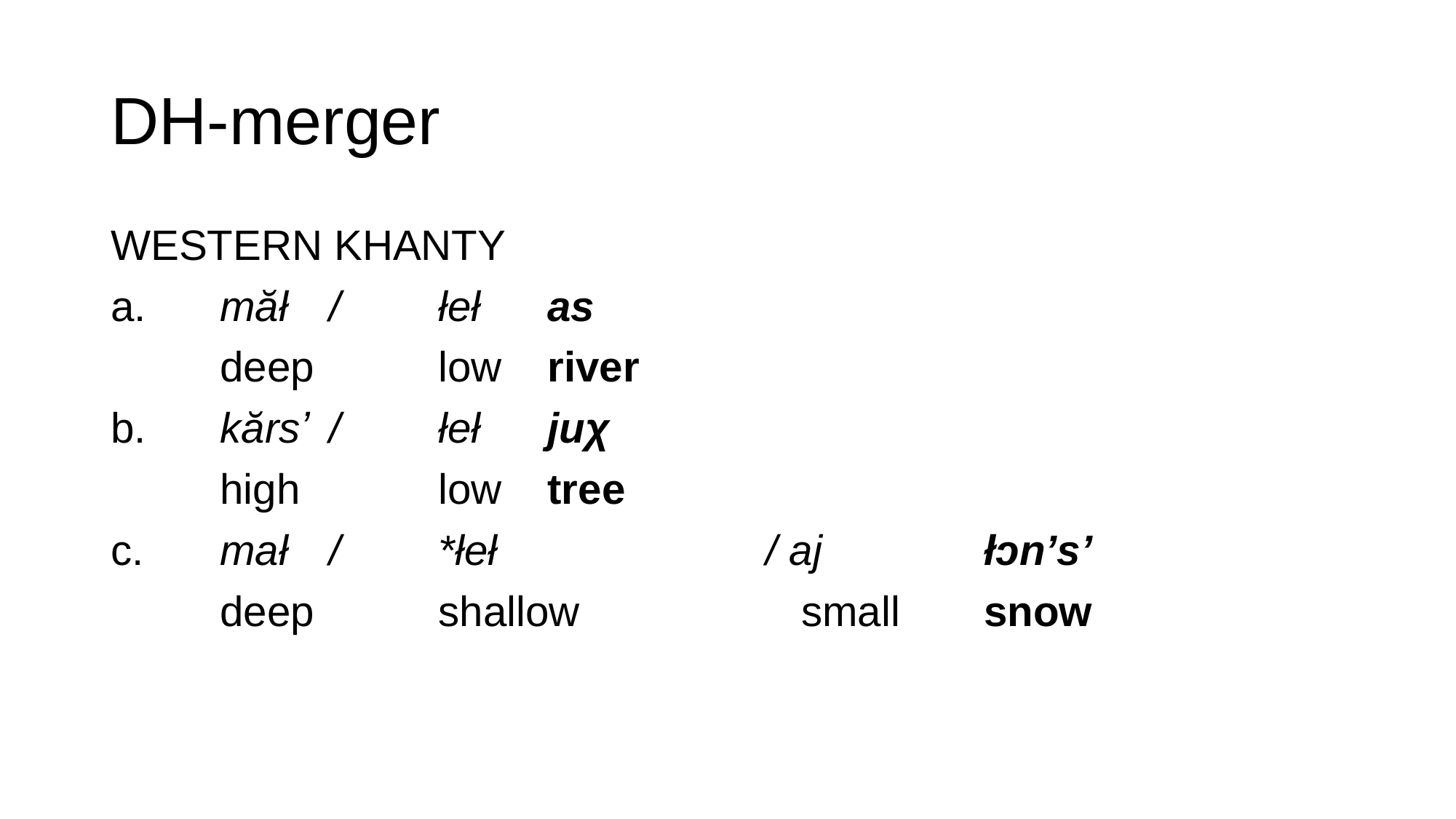

# DH-merger
western khanty
a.	măł	/ 	łeł	as
	deep		low 	river
b.	kărsʼ	/ 	łeł	juχ
	high		low	tree
c.	mał	/ 	*łeł			/ aj		łɔnʼsʼ
	deep		shallow		   small	snow